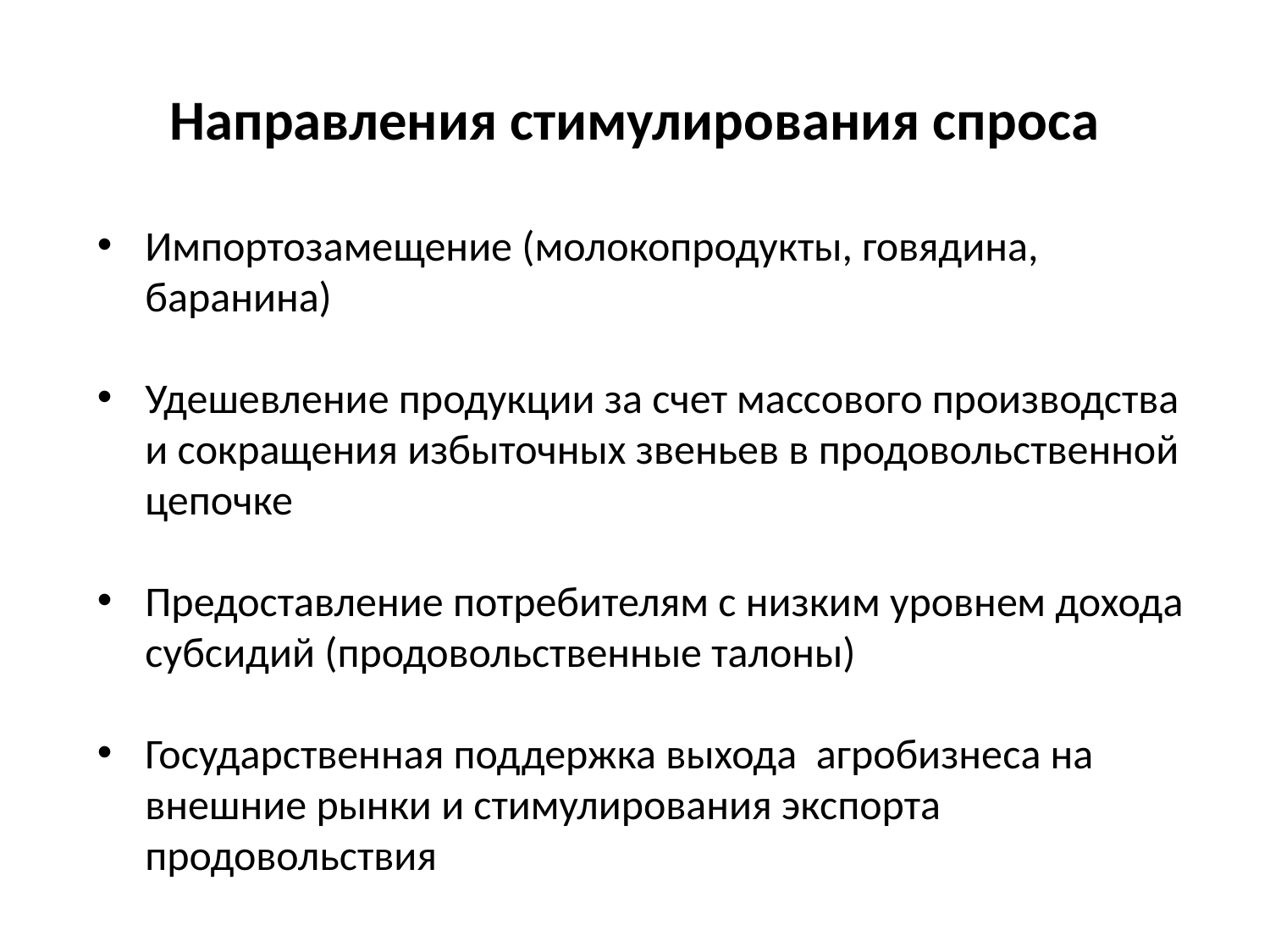

# Направления стимулирования спроса
Импортозамещение (молокопродукты, говядина, баранина)

Удешевление продукции за счет массового производства и сокращения избыточных звеньев в продовольственной цепочке

Предоставление потребителям с низким уровнем дохода субсидий (продовольственные талоны)

Государственная поддержка выхода  агробизнеса на внешние рынки и стимулирования экспорта продовольствия